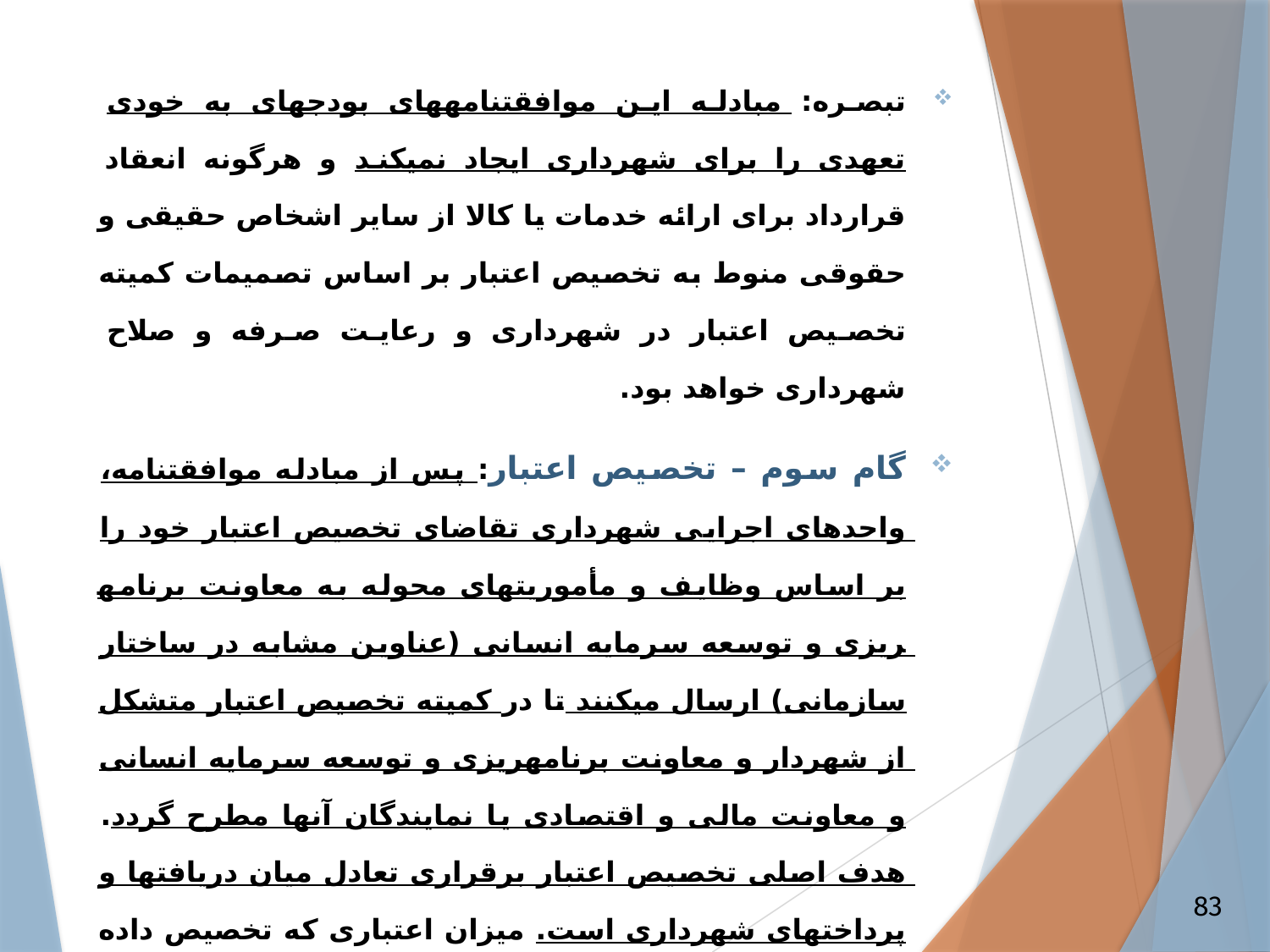

تبصره: مبادله این موافقت­نامه­های بودجه­ای به خودی تعهدی را برای شهرداری ایجاد نمی­کند و هرگونه انعقاد قرارداد برای ارائه خدمات یا کالا از سایر اشخاص حقیقی و حقوقی منوط به تخصیص اعتبار بر اساس تصمیمات کمیته تخصیص اعتبار در شهرداری و رعایت صرفه و صلاح شهرداری خواهد بود.
گام سوم – تخصیص اعتبار: پس از مبادله موافقتنامه، واحدهای اجرایی شهرداری تقاضای تخصیص اعتبار خود را بر اساس وظایف و مأموریت­های محوله به معاونت برنامه­ریزی و توسعه سرمایه انسانی (عناوین مشابه در ساختار سازمانی) ارسال می­کنند تا در کمیته تخصیص اعتبار متشکل از شهردار و معاونت برنامه­ریزی و توسعه سرمایه انسانی و معاونت مالی و اقتصادی یا نمایندگان آن­ها مطرح گردد. هدف اصلی تخصیص اعتبار برقراری تعادل میان دریافت­ها و پرداخت­های شهرداری است. میزان اعتباری که تخصیص داده می­شود با میزان وصول درآمدهای شهرداری و موارد مصرف قانونی آن­ها، پیشرفت فیزیکی اجرای طرح­ها و پروژه­ها و شرایط اقلیمی محل اجرای آن­ها و سایر عوامل مؤثر بر اجرای پروژه­ها ارتباط دارد.

83